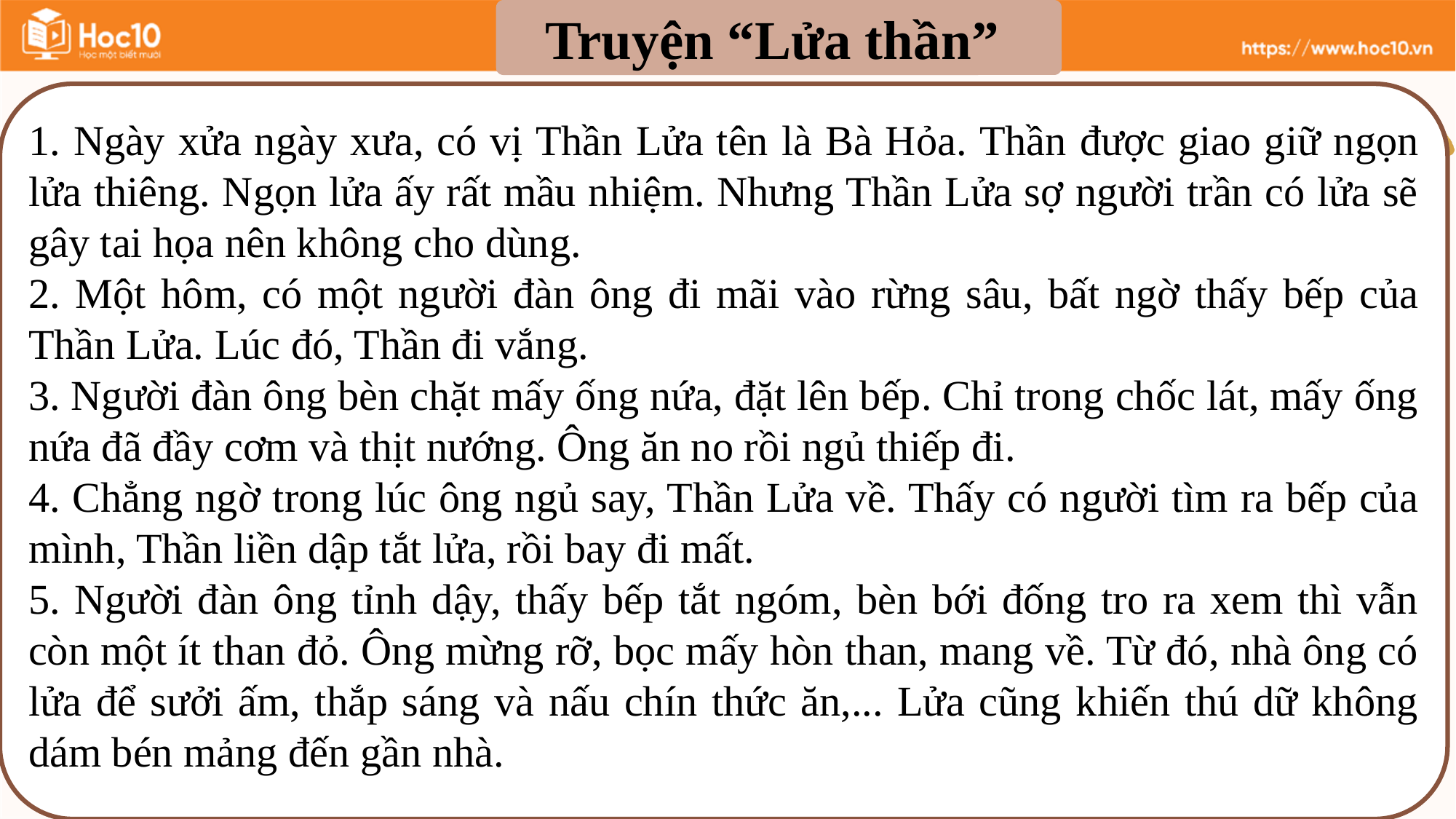

Truyện “Lửa thần”

1. Ngày xửa ngày xưa, có vị Thần Lửa tên là Bà Hỏa. Thần được giao giữ ngọn lửa thiêng. Ngọn lửa ấy rất mầu nhiệm. Nhưng Thần Lửa sợ người trần có lửa sẽ gây tai họa nên không cho dùng.
2. Một hôm, có một người đàn ông đi mãi vào rừng sâu, bất ngờ thấy bếp của Thần Lửa. Lúc đó, Thần đi vắng.
3. Người đàn ông bèn chặt mấy ống nứa, đặt lên bếp. Chỉ trong chốc lát, mấy ống nứa đã đầy cơm và thịt nướng. Ông ăn no rồi ngủ thiếp đi.
4. Chẳng ngờ trong lúc ông ngủ say, Thần Lửa về. Thấy có người tìm ra bếp của mình, Thần liền dập tắt lửa, rồi bay đi mất.
5. Người đàn ông tỉnh dậy, thấy bếp tắt ngóm, bèn bới đống tro ra xem thì vẫn còn một ít than đỏ. Ông mừng rỡ, bọc mấy hòn than, mang về. Từ đó, nhà ông có lửa để sưởi ấm, thắp sáng và nấu chín thức ăn,... Lửa cũng khiến thú dữ không dám bén mảng đến gần nhà.